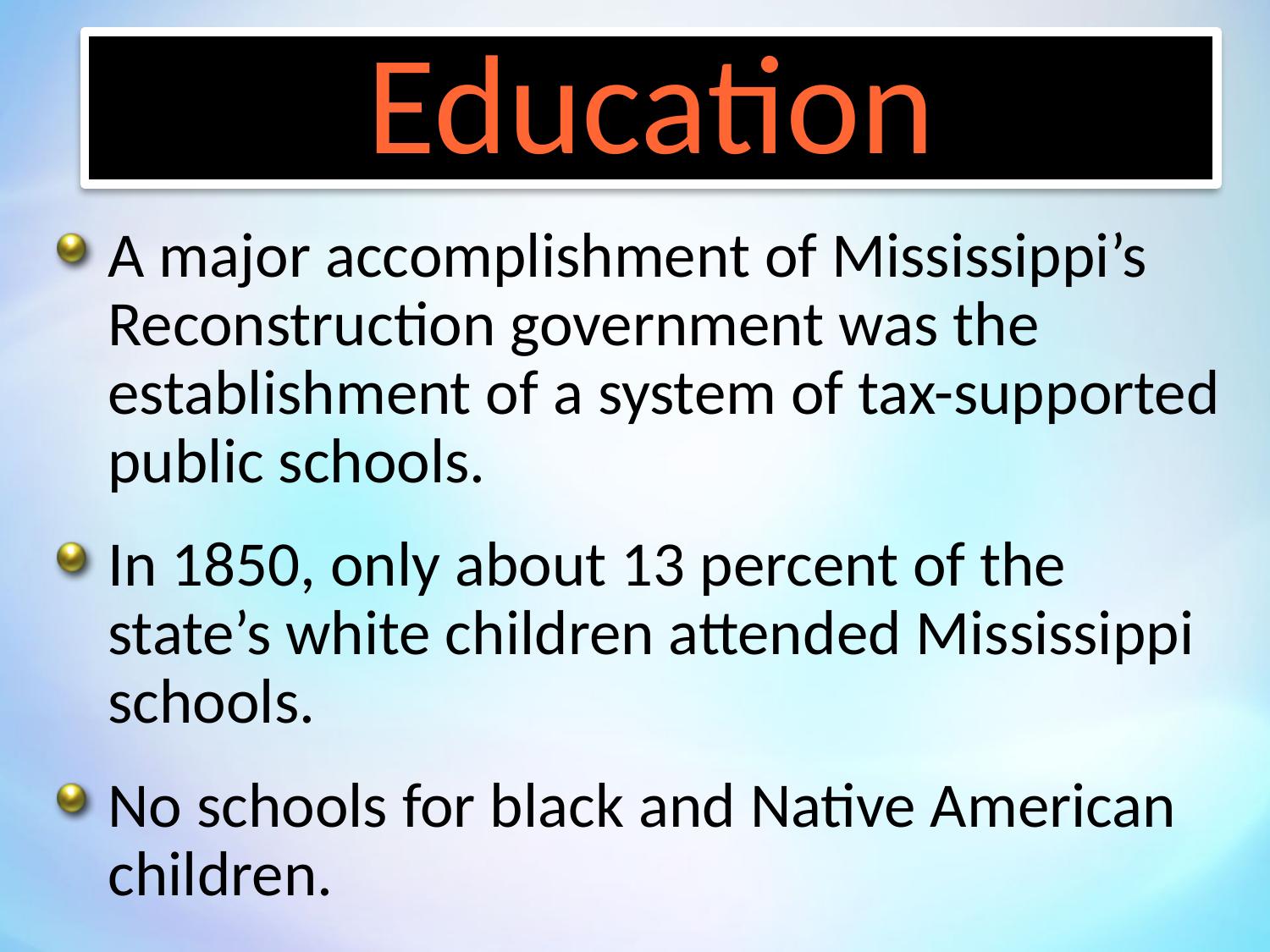

Education
A major accomplishment of Mississippi’s Reconstruction government was the establishment of a system of tax-supported public schools.

In 1850, only about 13 percent of the state’s white children attended Mississippi schools.

No schools for black and Native American children.